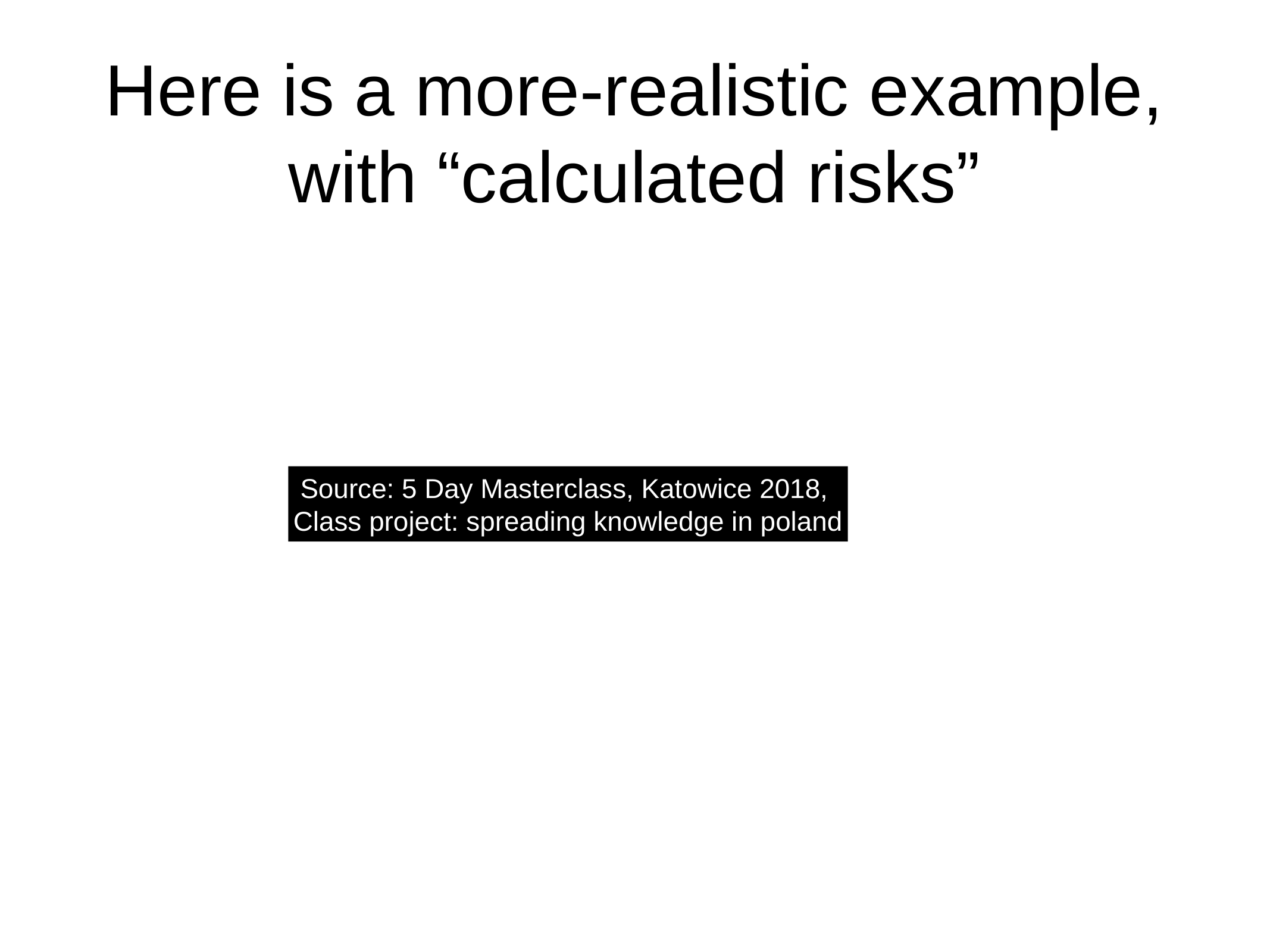

# Here is a more-realistic example, with “calculated risks”
Source: 5 Day Masterclass, Katowice 2018,
Class project: spreading knowledge in poland
37